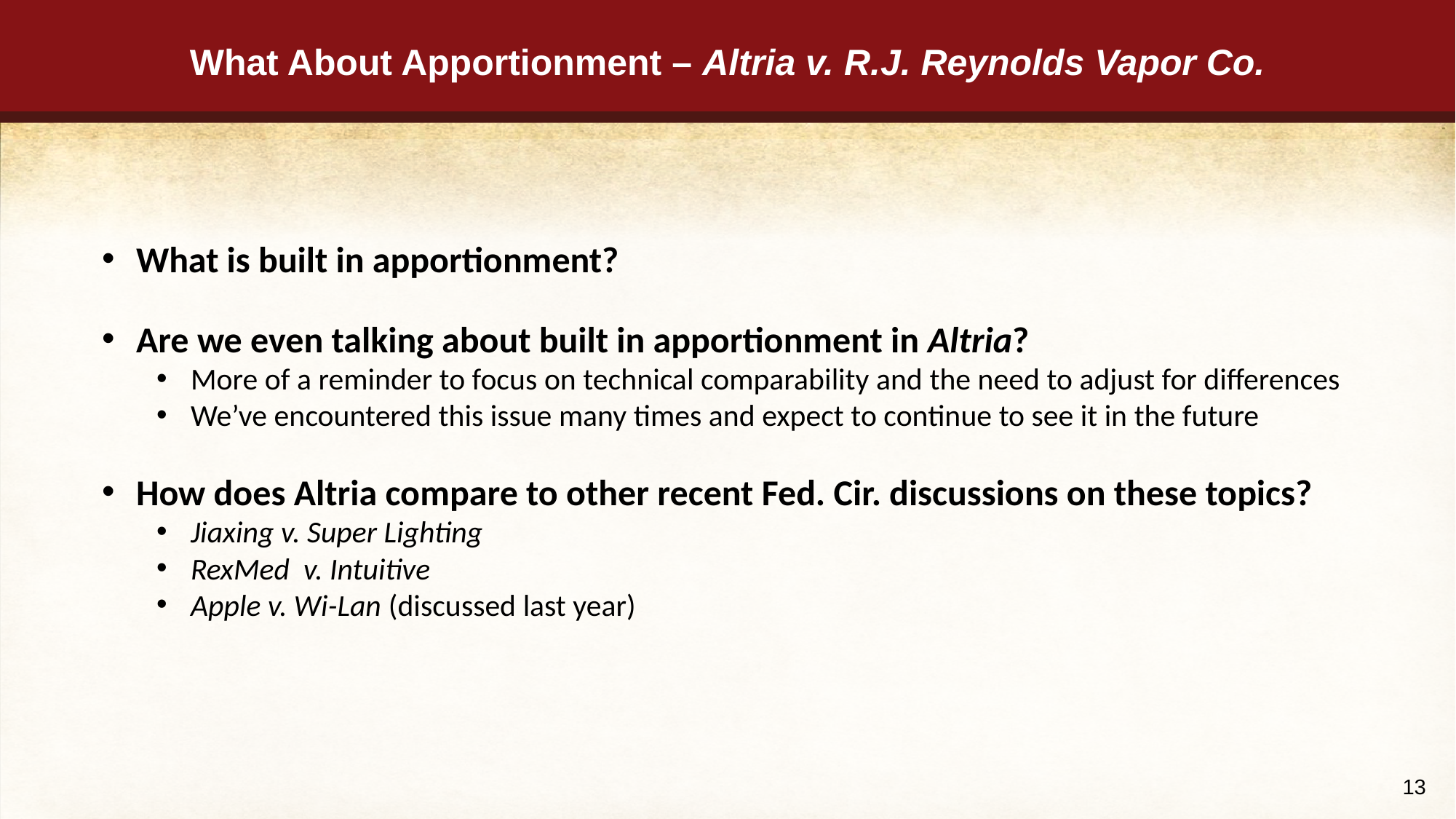

# What About Apportionment – Altria v. R.J. Reynolds Vapor Co.
What is built in apportionment?

Are we even talking about built in apportionment in Altria?
More of a reminder to focus on technical comparability and the need to adjust for differences
We’ve encountered this issue many times and expect to continue to see it in the future

How does Altria compare to other recent Fed. Cir. discussions on these topics?
Jiaxing v. Super Lighting
RexMed  v. Intuitive
Apple v. Wi-Lan (discussed last year)

13